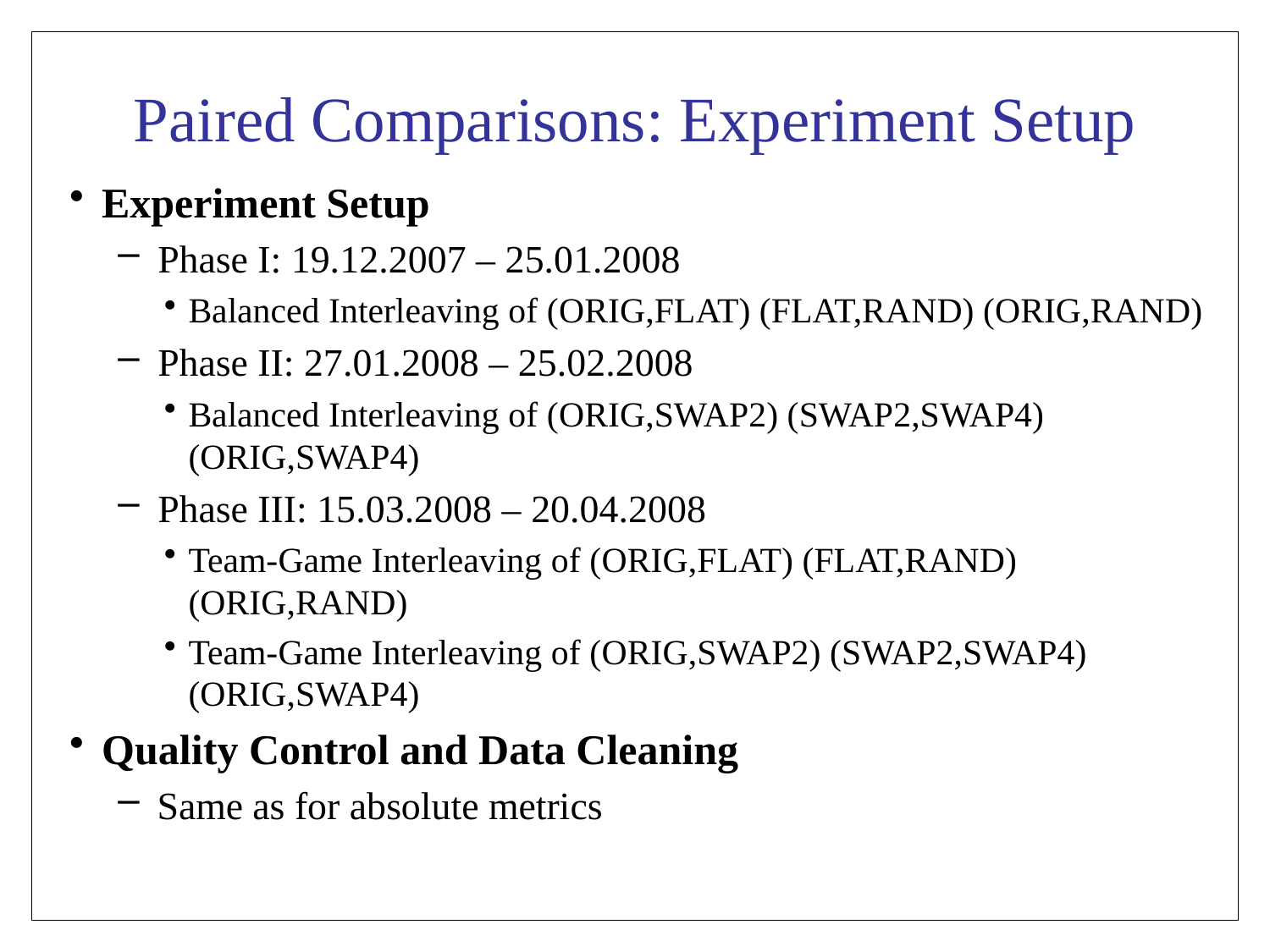

# Paired Comparisons: Experiment Setup
Experiment Setup
Phase I: 19.12.2007 – 25.01.2008
Balanced Interleaving of (Orig,Flat) (Flat,Rand) (Orig,Rand)
Phase II: 27.01.2008 – 25.02.2008
Balanced Interleaving of (Orig,Swap2) (Swap2,Swap4) (Orig,Swap4)
Phase III: 15.03.2008 – 20.04.2008
Team-Game Interleaving of (Orig,Flat) (Flat,Rand) (Orig,Rand)
Team-Game Interleaving of (Orig,Swap2) (Swap2,Swap4) (Orig,Swap4)
Quality Control and Data Cleaning
Same as for absolute metrics